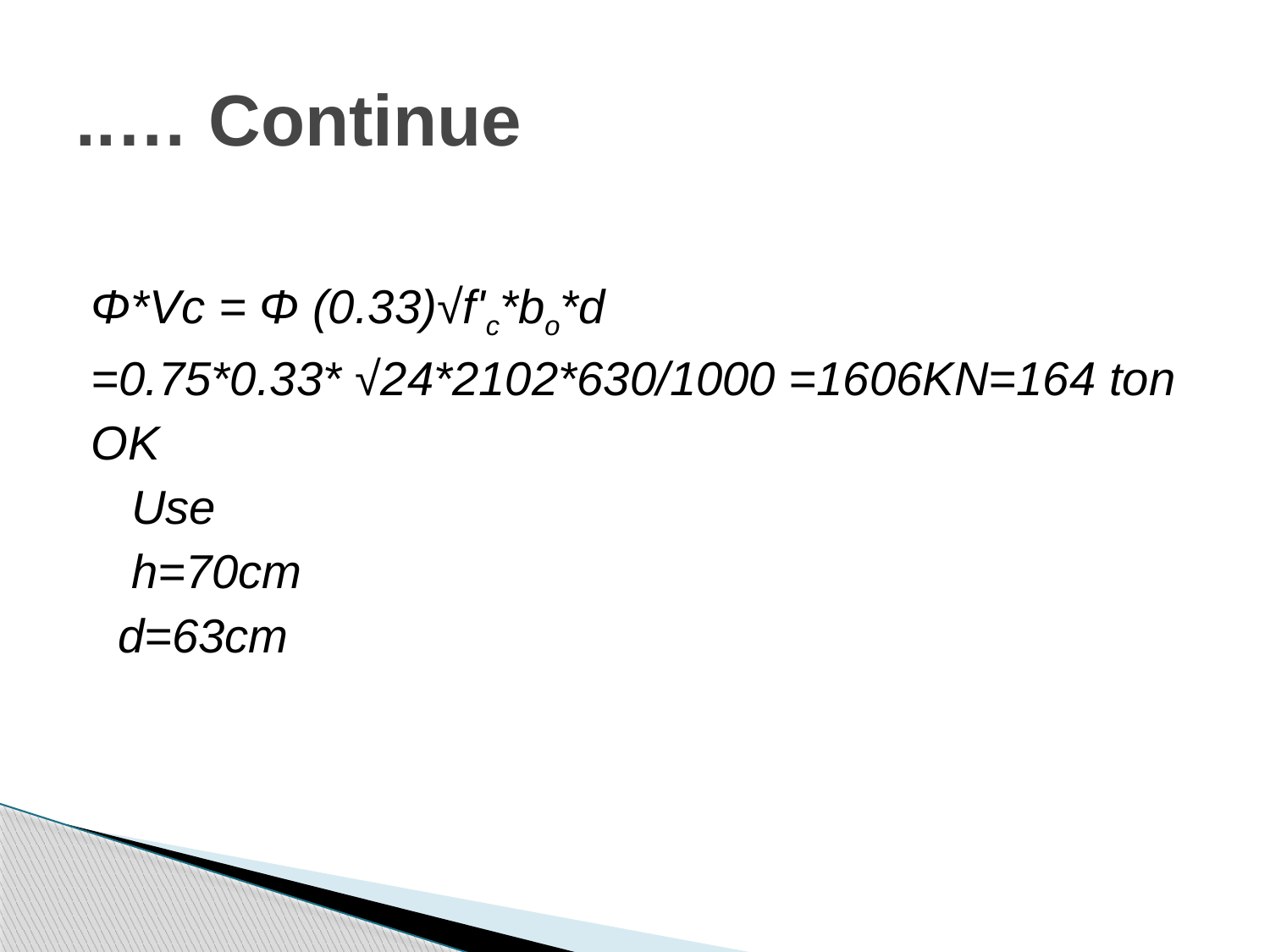

# Continue …..

Φ*Vc = Φ (0.33)√f'c*bo*d
=0.75*0.33* √24*2102*630/1000 =1606KN=164 ton
OK
   Use
   h=70cm
  d=63cm